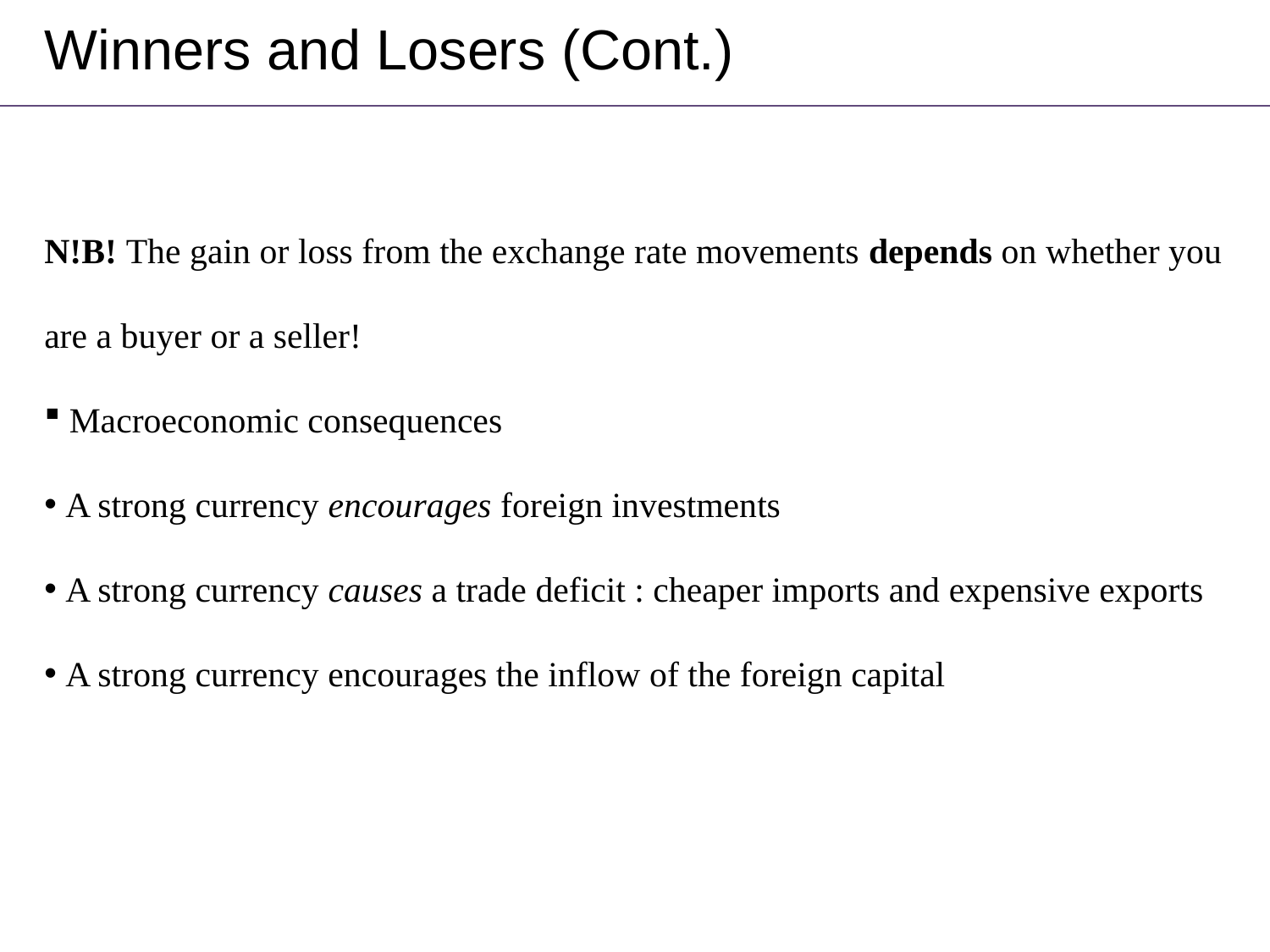

# Winners and Losers (Cont.)

N!B! The gain or loss from the exchange rate movements depends on whether you are a buyer or a seller!
 Macroeconomic consequences
 A strong currency encourages foreign investments
 A strong currency causes a trade deficit : cheaper imports and expensive exports
 A strong currency encourages the inflow of the foreign capital